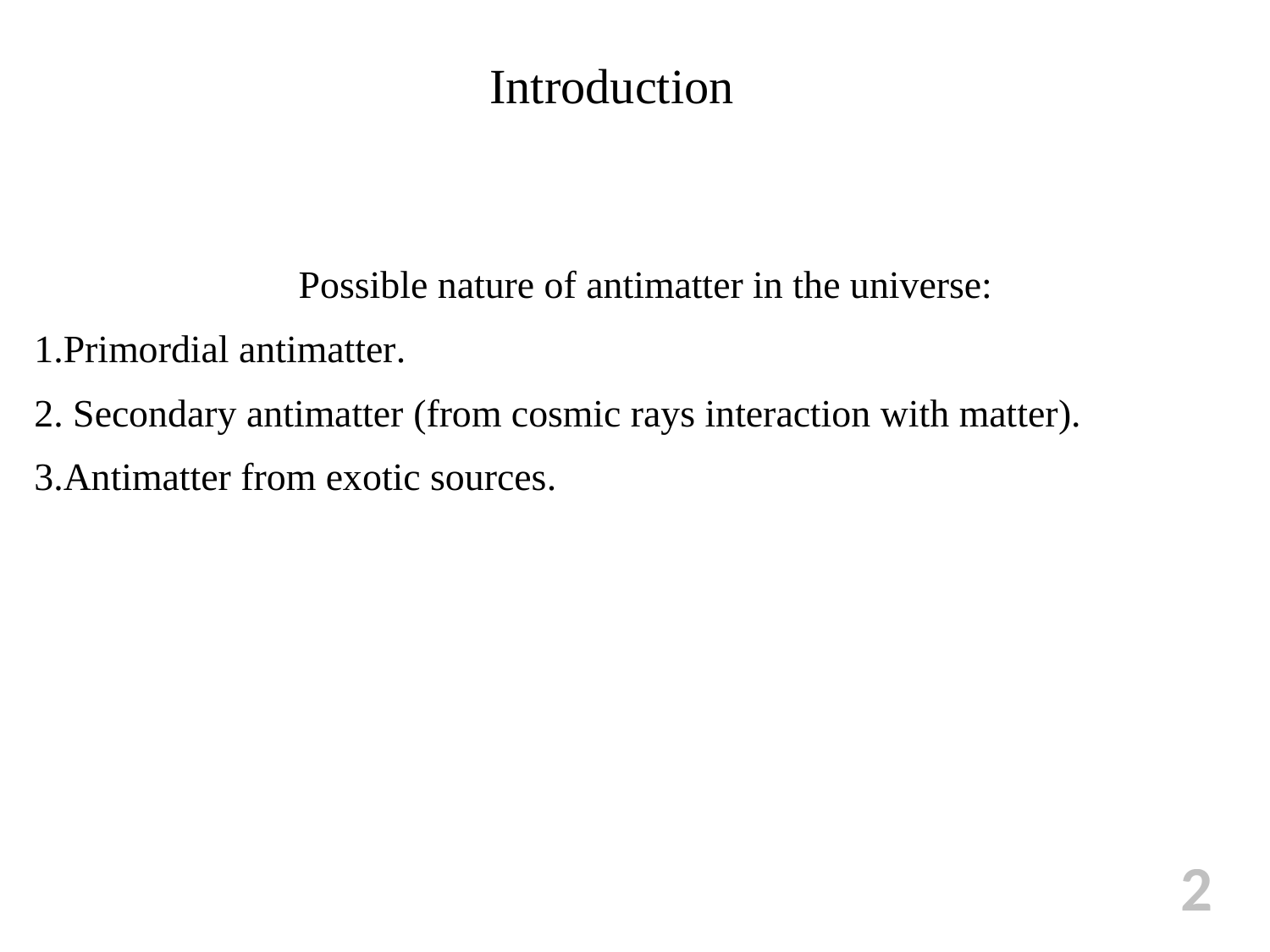

# Introduction
Possible nature of antimatter in the universe:
1.Primordial antimatter.
2. Secondary antimatter (from cosmic rays interaction with matter).
3.Antimatter from exotic sources.

2